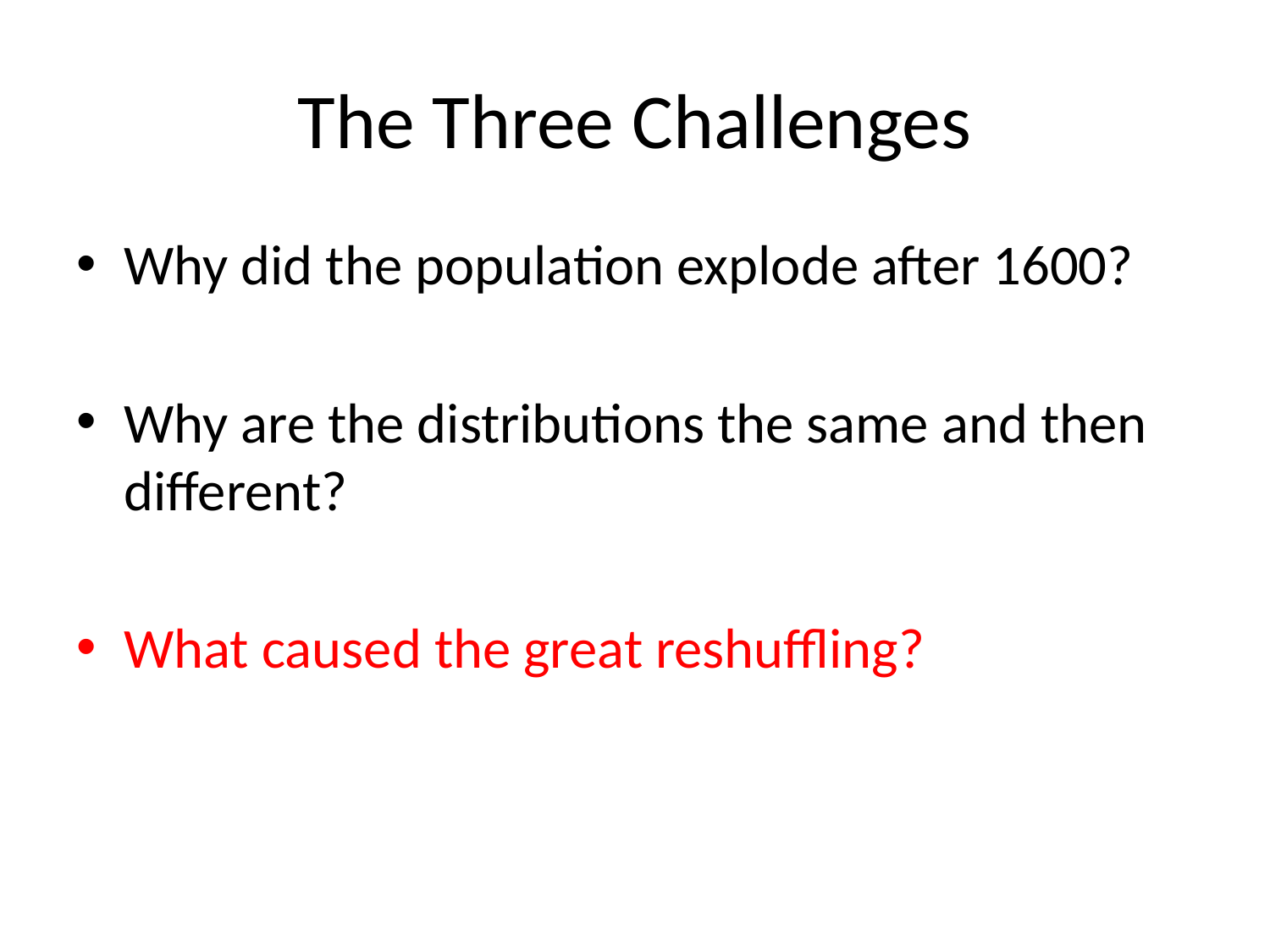

# The Three Challenges
Why did the population explode after 1600?

Why are the distributions the same and then different?

What caused the great reshuffling?